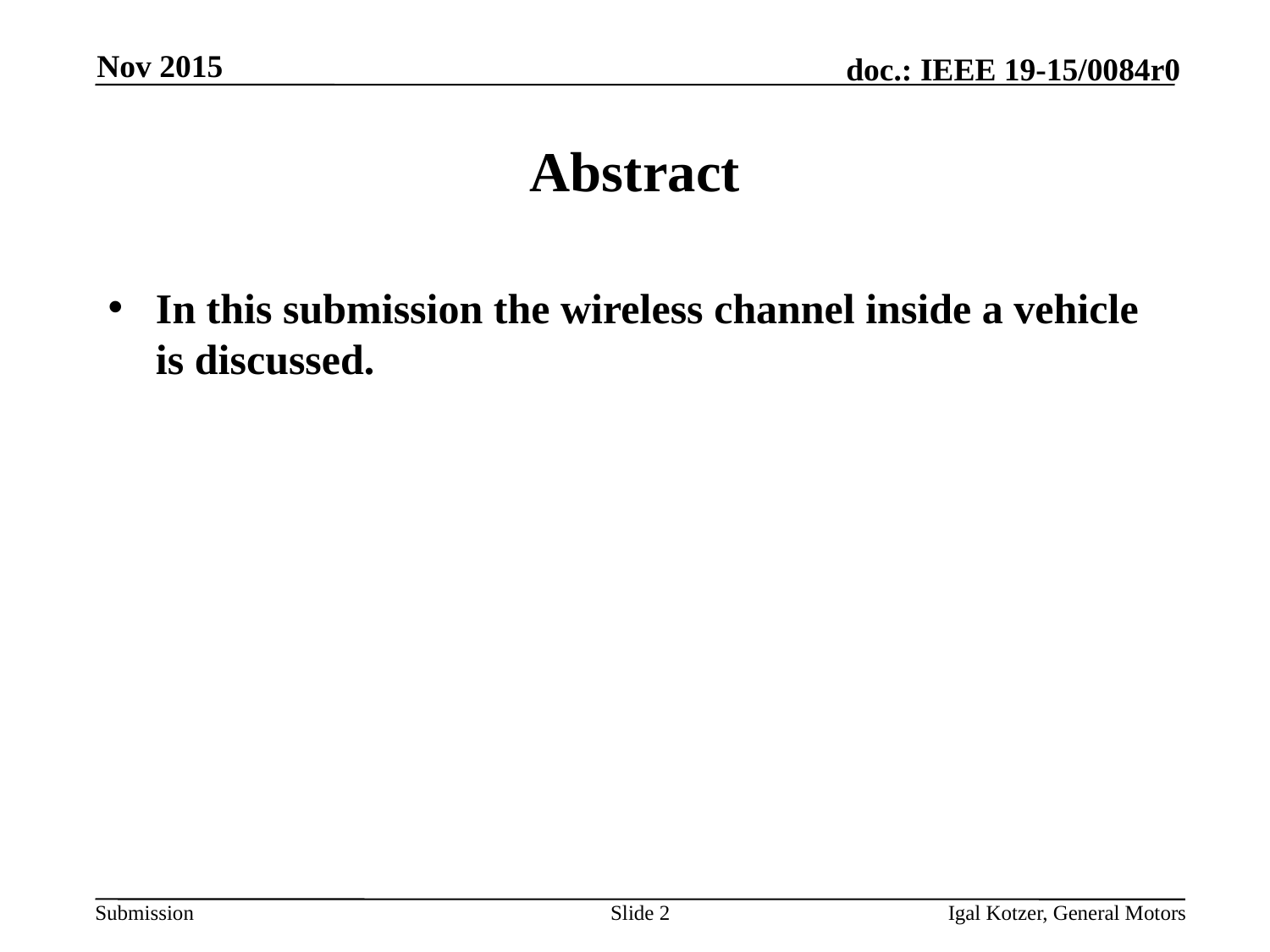

Nov 2015
# Abstract
In this submission the wireless channel inside a vehicle is discussed.
Slide 2
Igal Kotzer, General Motors